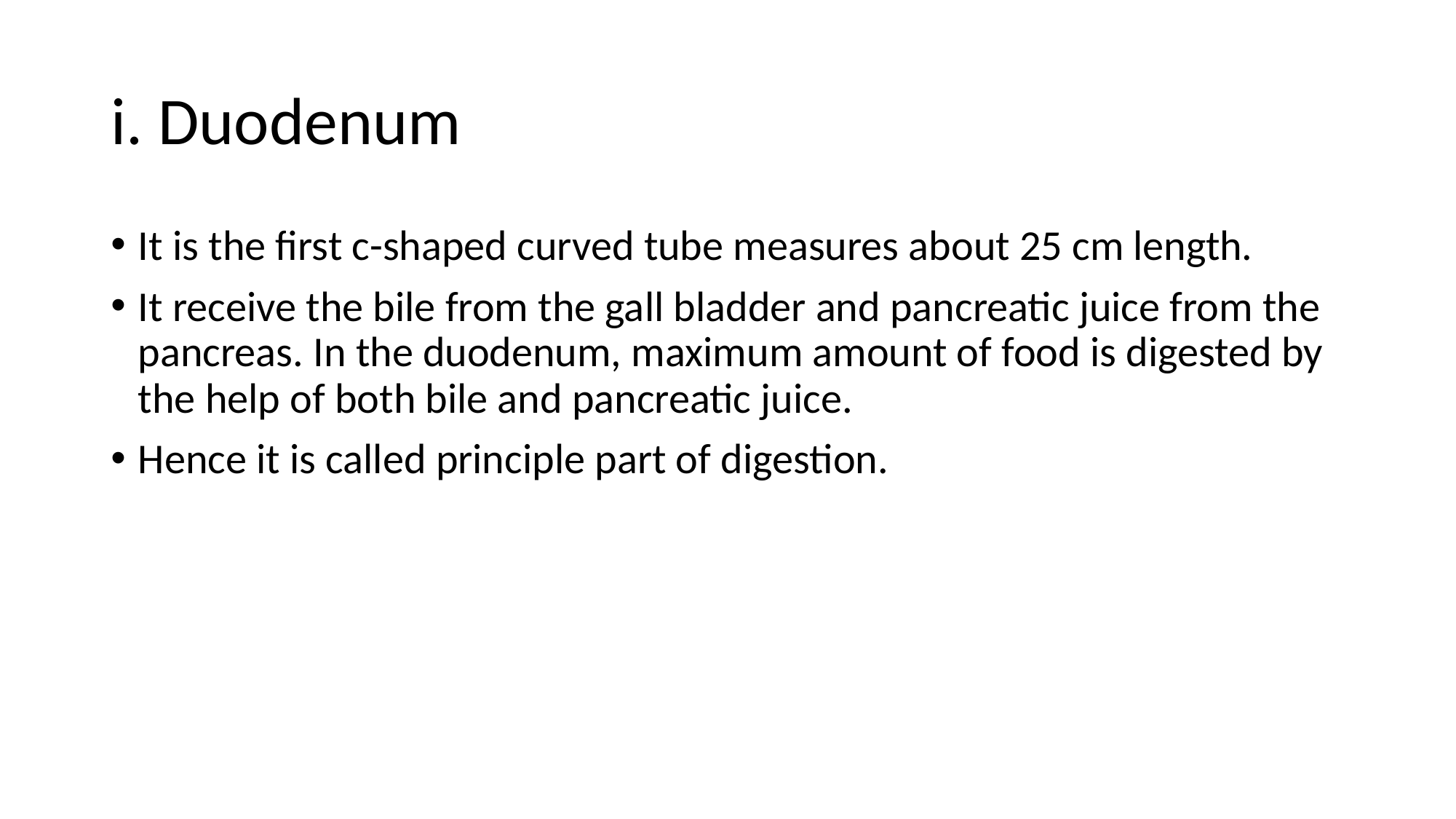

# i. Duodenum
It is the first c-shaped curved tube measures about 25 cm length.
It receive the bile from the gall bladder and pancreatic juice from the pancreas. In the duodenum, maximum amount of food is digested by the help of both bile and pancreatic juice.
Hence it is called principle part of digestion.